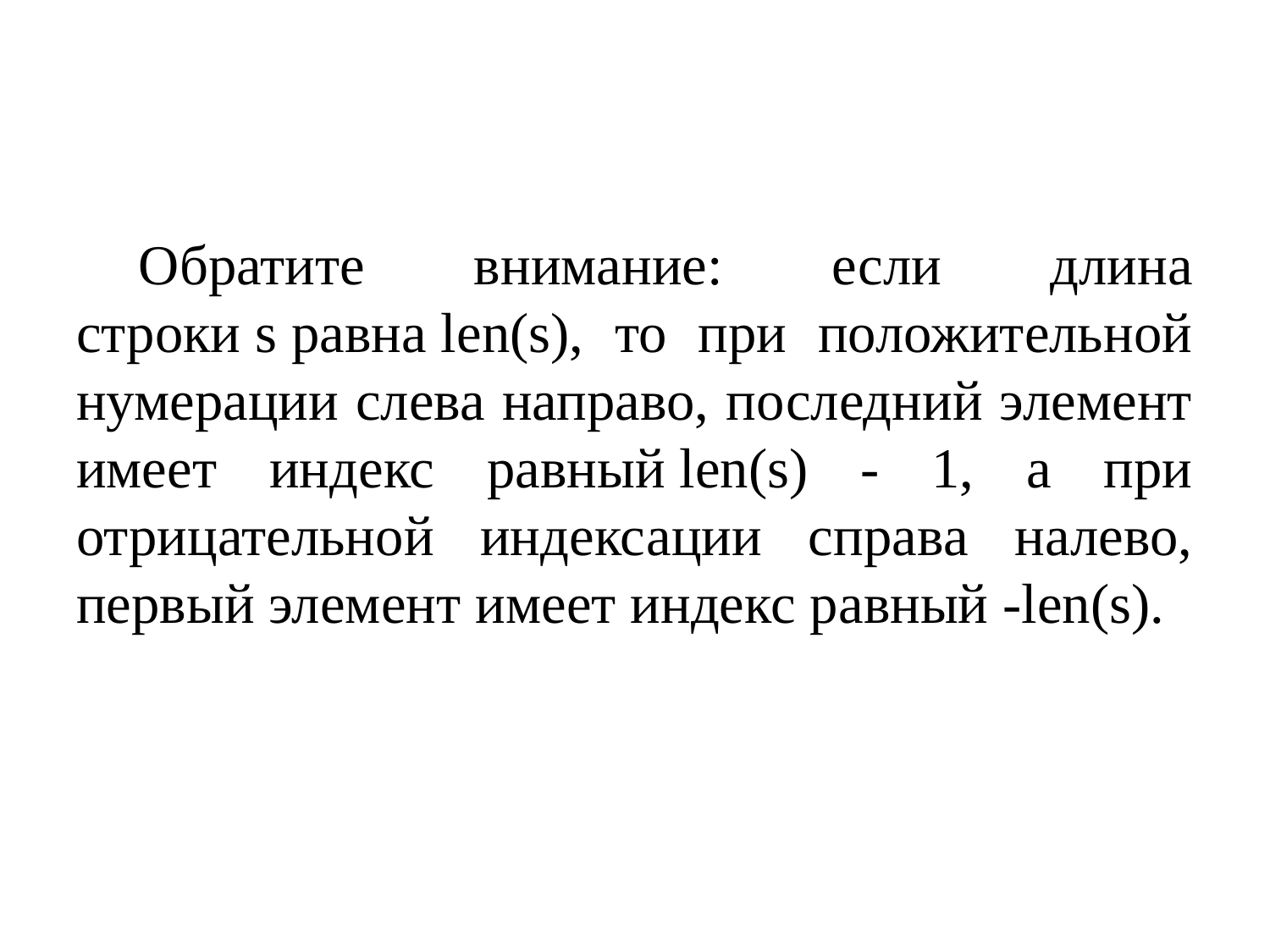

#
Обратите внимание: если длина строки s равна len(s), то при положительной нумерации слева направо, последний элемент имеет индекс равный len(s) - 1, а при отрицательной индексации справа налево, первый элемент имеет индекс равный -len(s).